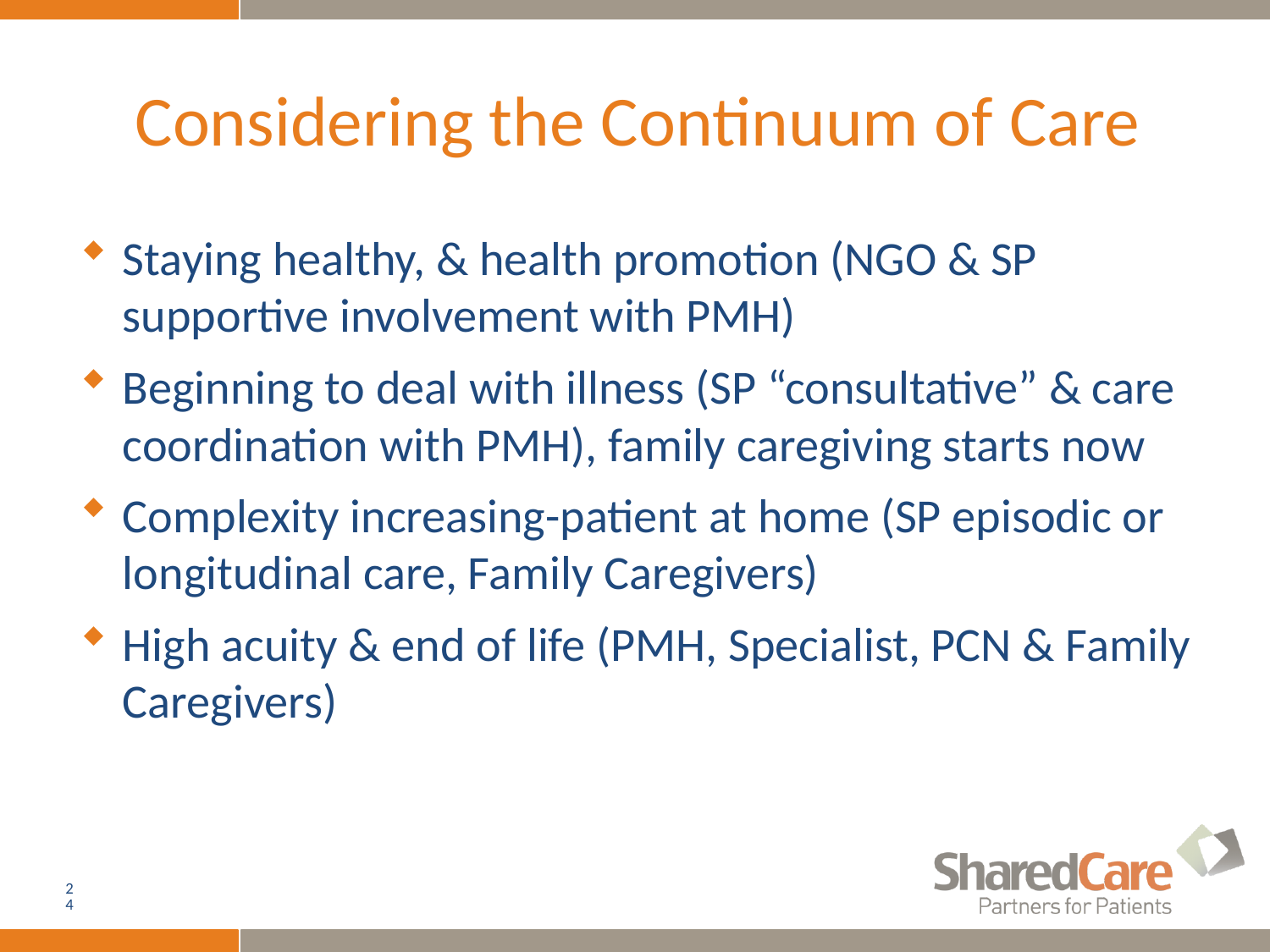

# Considering the Continuum of Care
Staying healthy, & health promotion (NGO & SP supportive involvement with PMH)
Beginning to deal with illness (SP “consultative” & care coordination with PMH), family caregiving starts now
Complexity increasing-patient at home (SP episodic or longitudinal care, Family Caregivers)
High acuity & end of life (PMH, Specialist, PCN & Family Caregivers)
24